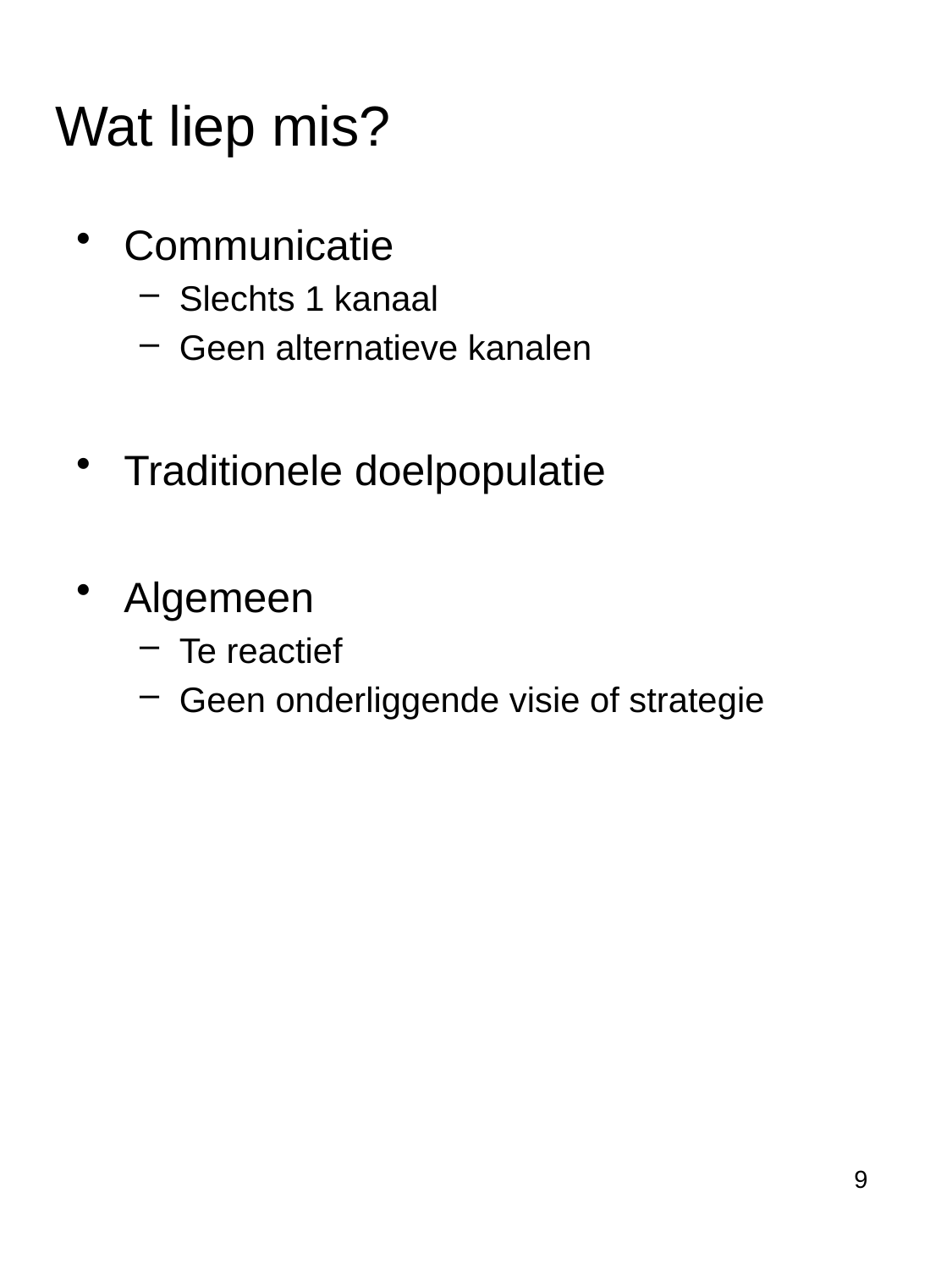

# Wat liep mis?
Communicatie
Slechts 1 kanaal
Geen alternatieve kanalen

Traditionele doelpopulatie

Algemeen
Te reactief
Geen onderliggende visie of strategie

9